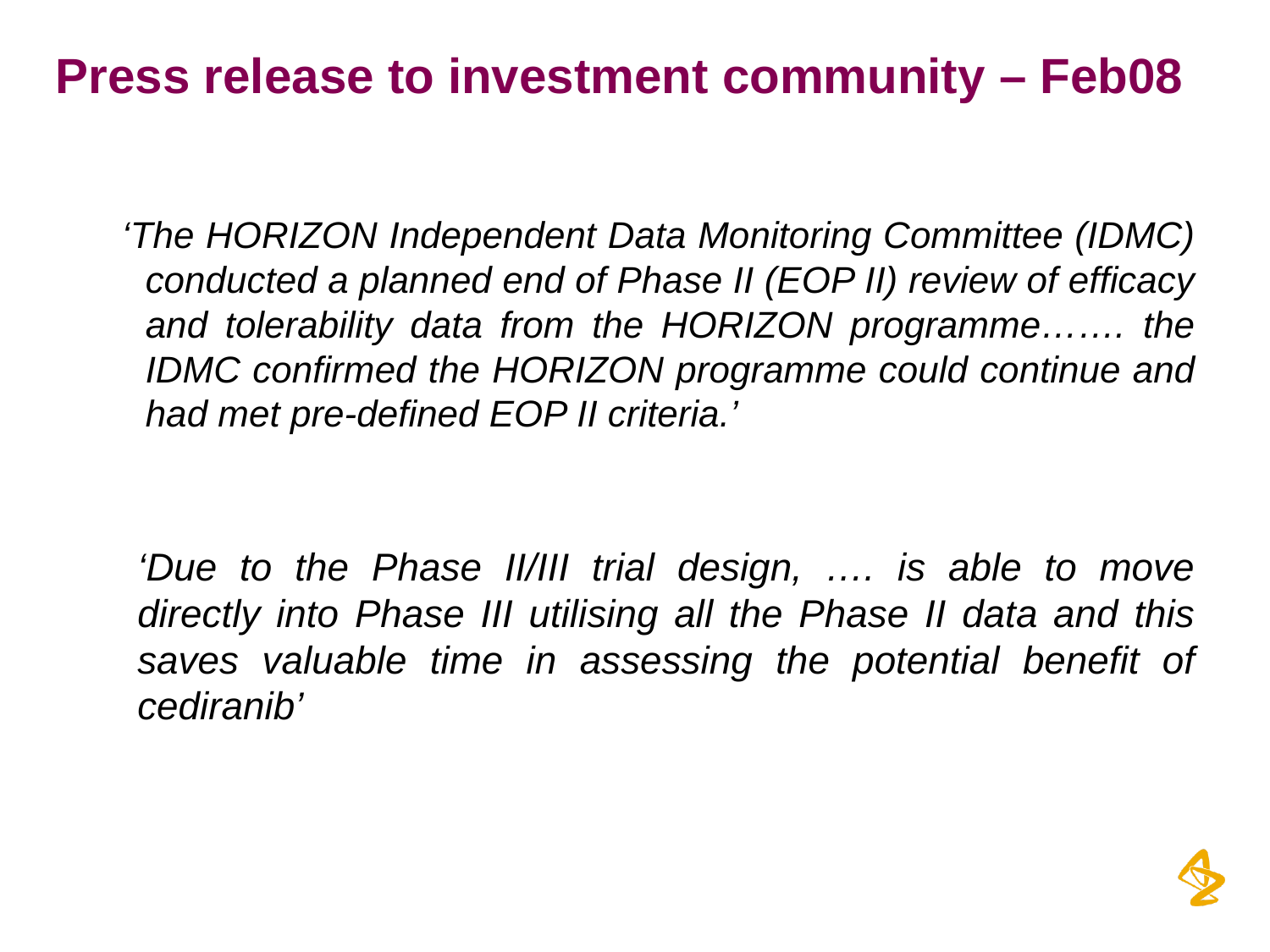

# Press release to investment community – Feb08
‘The HORIZON Independent Data Monitoring Committee (IDMC) conducted a planned end of Phase II (EOP II) review of efficacy and tolerability data from the HORIZON programme……. the IDMC confirmed the HORIZON programme could continue and had met pre-defined EOP II criteria.’

‘Due to the Phase II/III trial design, …. is able to move directly into Phase III utilising all the Phase II data and this saves valuable time in assessing the potential benefit of cediranib’